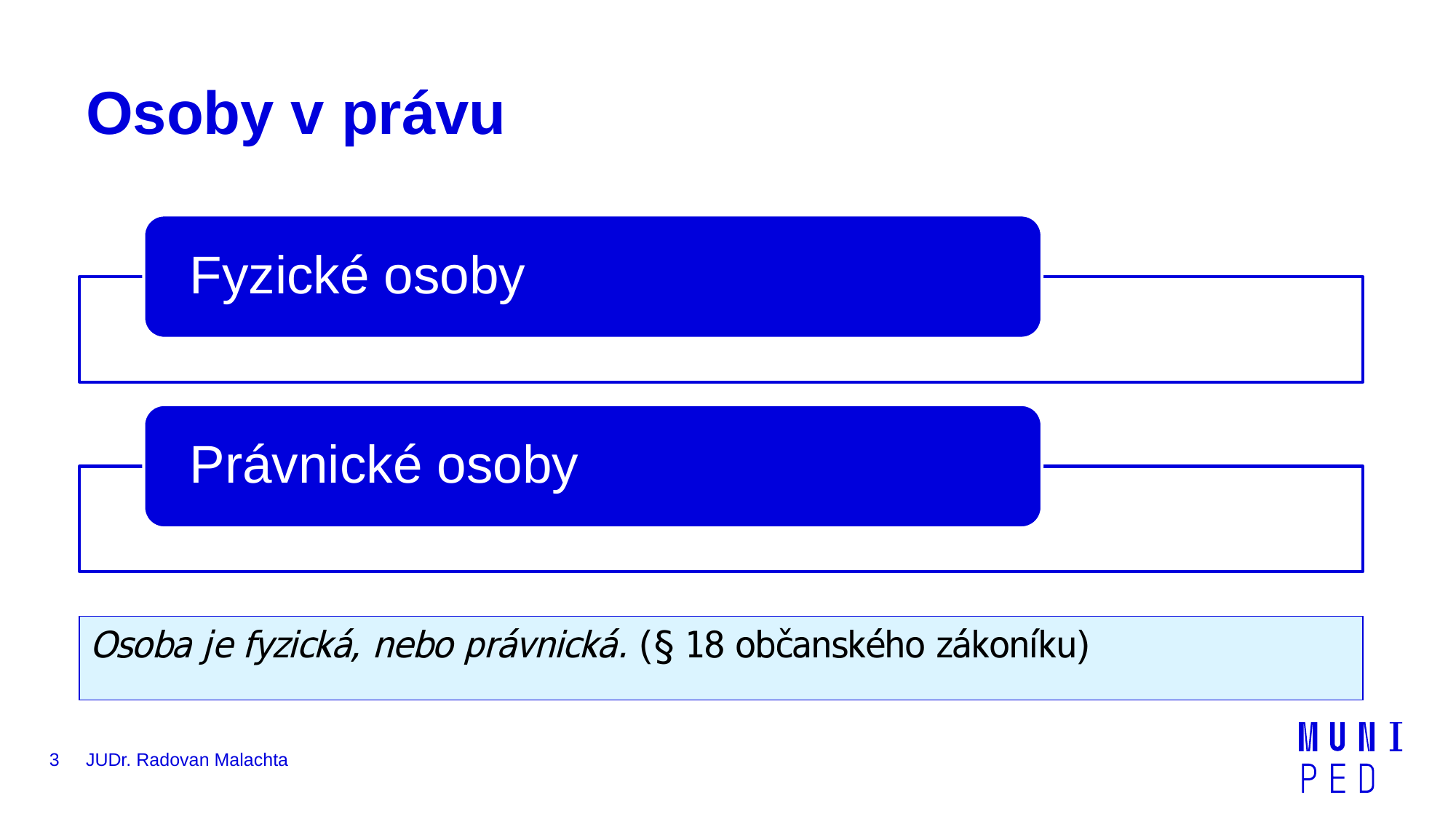

# Osoby v právu
Fyzické osoby
Právnické osoby
Osoba je fyzická, nebo právnická. (§ 18 občanského zákoníku)
3
JUDr. Radovan Malachta